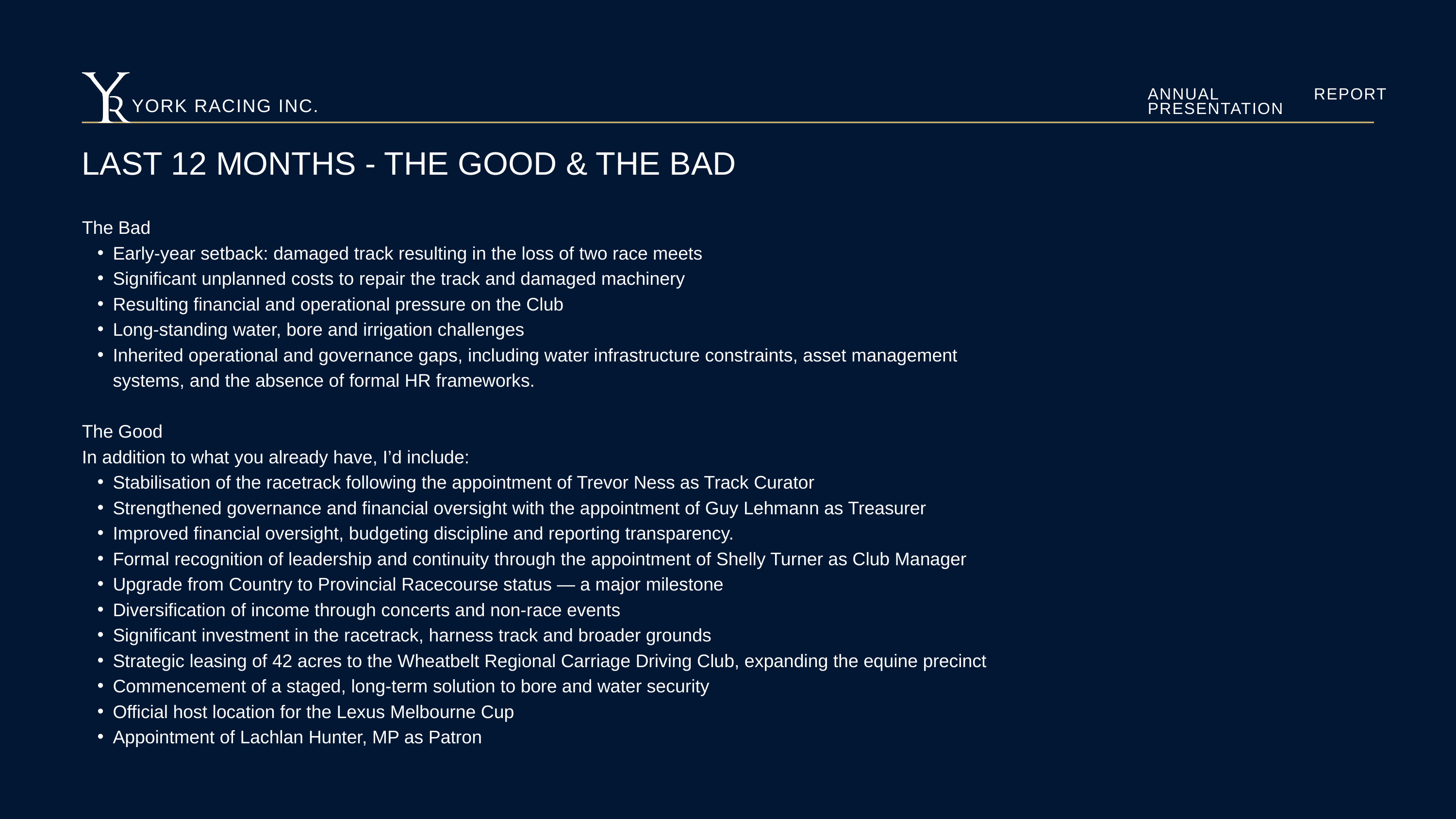

ANNUAL REPORT PRESENTATION
YORK RACING INC.

LAST 12 MONTHS - THE GOOD & THE BAD
The Bad
Early-year setback: damaged track resulting in the loss of two race meets
Significant unplanned costs to repair the track and damaged machinery
Resulting financial and operational pressure on the Club
Long-standing water, bore and irrigation challenges
Inherited operational and governance gaps, including water infrastructure constraints, asset management systems, and the absence of formal HR frameworks.

The Good
In addition to what you already have, I’d include:
Stabilisation of the racetrack following the appointment of Trevor Ness as Track Curator
Strengthened governance and financial oversight with the appointment of Guy Lehmann as Treasurer
Improved financial oversight, budgeting discipline and reporting transparency.
Formal recognition of leadership and continuity through the appointment of Shelly Turner as Club Manager
Upgrade from Country to Provincial Racecourse status — a major milestone
Diversification of income through concerts and non-race events
Significant investment in the racetrack, harness track and broader grounds
Strategic leasing of 42 acres to the Wheatbelt Regional Carriage Driving Club, expanding the equine precinct
Commencement of a staged, long-term solution to bore and water security
Official host location for the Lexus Melbourne Cup
Appointment of Lachlan Hunter, MP as Patron